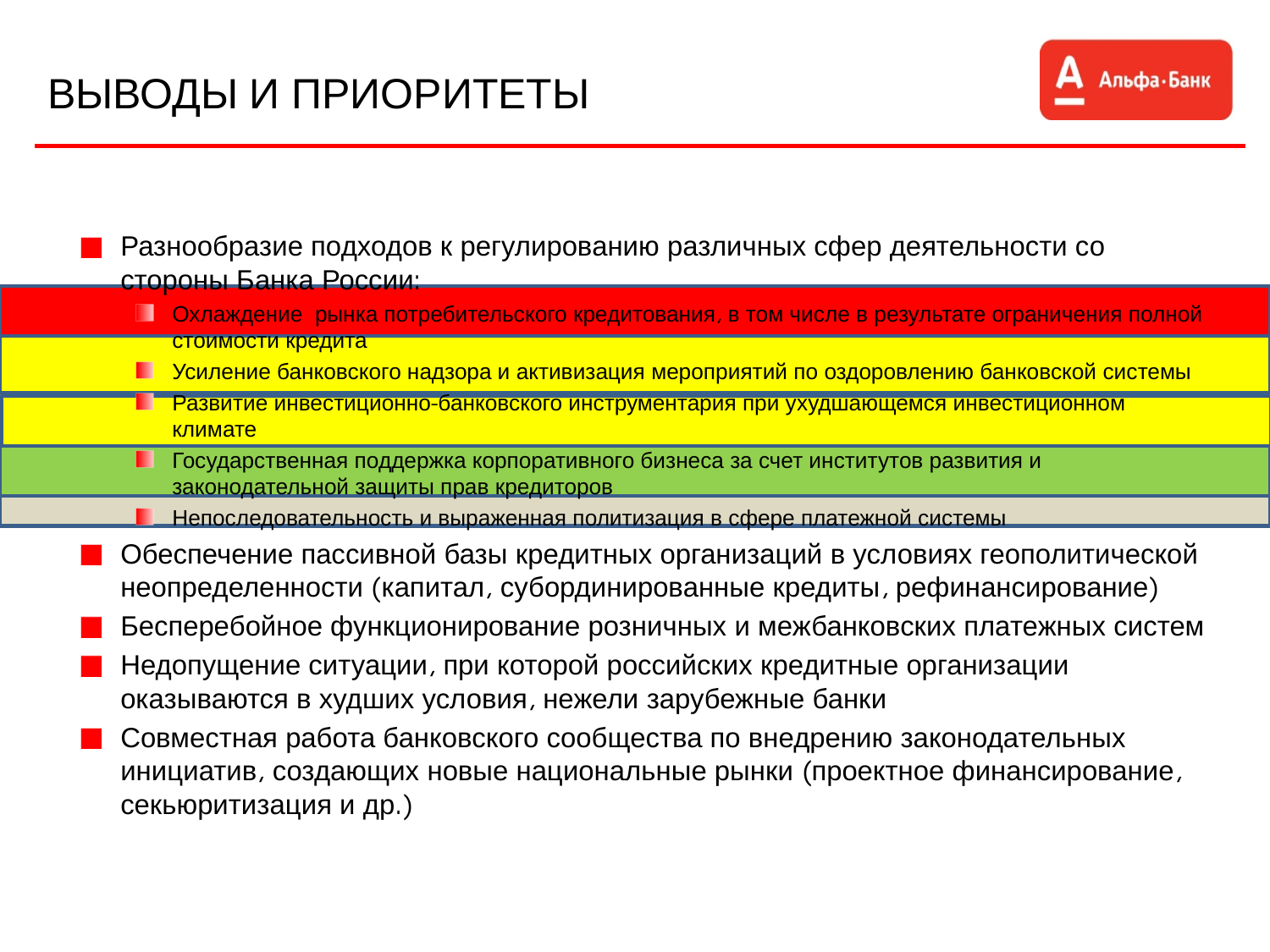

# ВЫВОДЫ И ПРИОРИТЕТЫ
Разнообразие подходов к регулированию различных сфер деятельности со стороны Банка России:
Охлаждение  рынка потребительского кредитования, в том числе в результате ограничения полной стоимости кредита
Усиление банковского надзора и активизация мероприятий по оздоровлению банковской системы
Развитие инвестиционно-банковского инструментария при ухудшающемся инвестиционном климате
Государственная поддержка корпоративного бизнеса за счет институтов развития и законодательной защиты прав кредиторов
Непоследовательность и выраженная политизация в сфере платежной системы
Обеспечение пассивной базы кредитных организаций в условиях геополитической неопределенности (капитал, субординированные кредиты, рефинансирование)
Бесперебойное функционирование розничных и межбанковских платежных систем
Недопущение ситуации, при которой российских кредитные организации оказываются в худших условия, нежели зарубежные банки
Совместная работа банковского сообщества по внедрению законодательных инициатив, создающих новые национальные рынки (проектное финансирование, секьюритизация и др.)